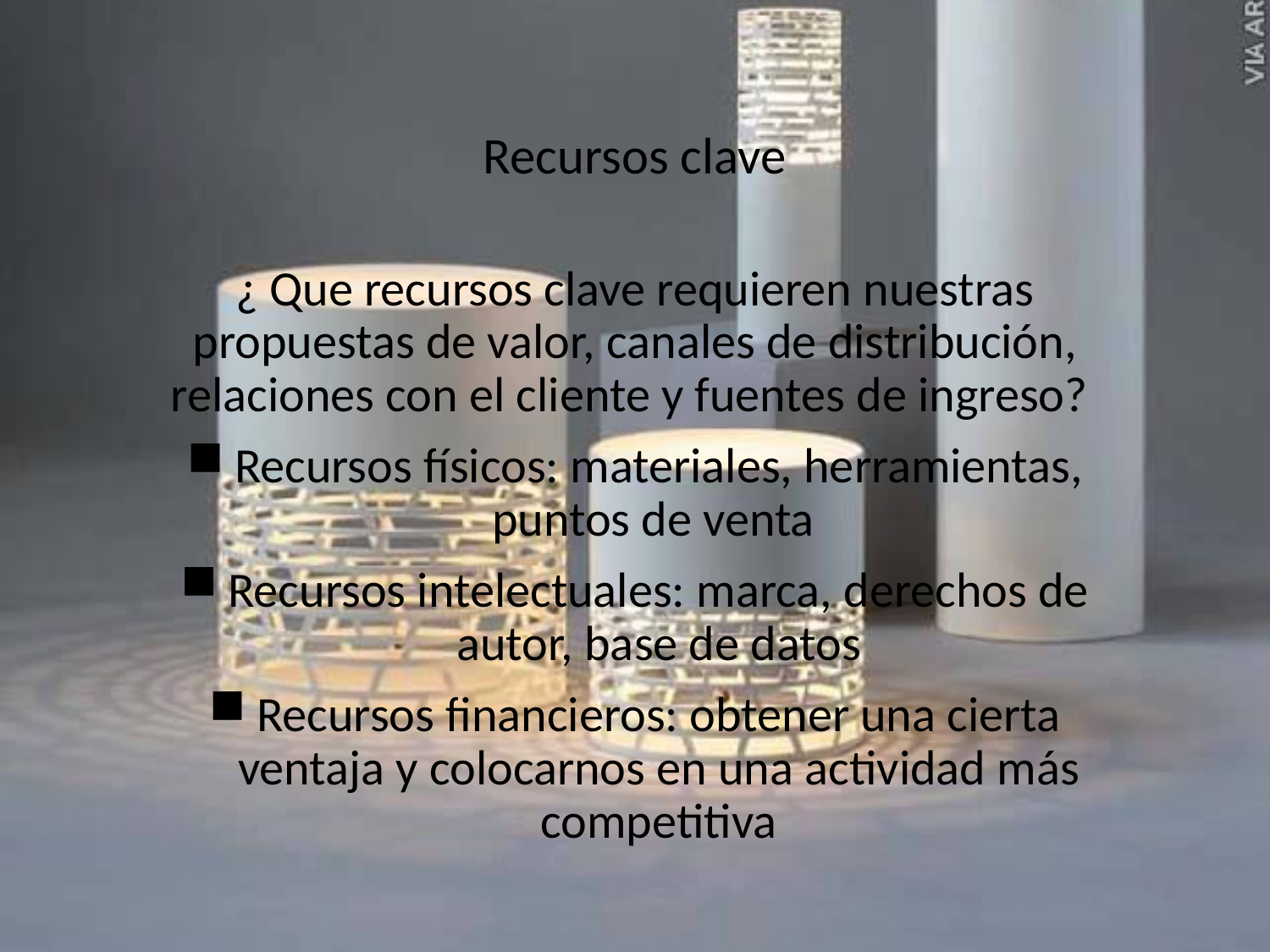

# Recursos clave
¿ Que recursos clave requieren nuestras propuestas de valor, canales de distribución, relaciones con el cliente y fuentes de ingreso?
Recursos físicos: materiales, herramientas, puntos de venta
Recursos intelectuales: marca, derechos de autor, base de datos
Recursos financieros: obtener una cierta ventaja y colocarnos en una actividad más competitiva